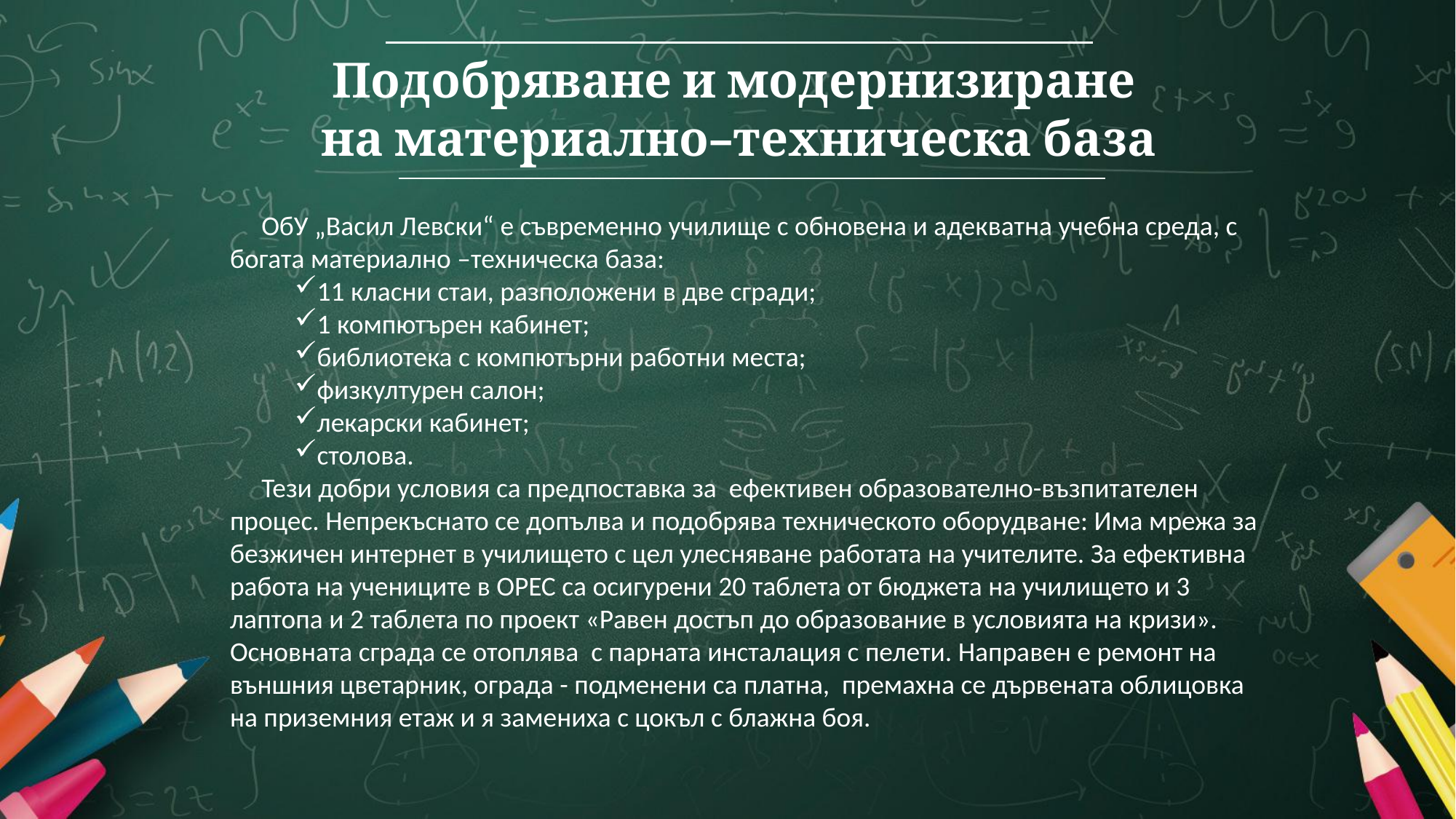

Подобряване и модернизиране
на материално–техническа база
ОбУ „Васил Левски“ е съвременно училище с обновена и адекватна учебна среда, с богата материално –техническа база:
11 класни стаи, разположени в две сгради;
1 компютърен кабинет;
библиотека с компютърни работни места;
физкултурен салон;
лекарски кабинет;
столова.
Тези добри условия са предпоставка за  ефективен образователно-възпитателен процес. Непрекъснато се допълва и подобрява техническото оборудване: Има мрежа за безжичен интернет в училището с цел улесняване работата на учителите. За ефективна работа на учениците в ОРЕС са осигурени 20 таблета от бюджета на училището и 3 лаптопа и 2 таблета по проект «Равен достъп до образование в условията на кризи». Основната сграда се отоплява  с парната инсталация с пелети. Направен е ремонт на външния цветарник, ограда - подменени са платна,  премахна се дървената облицовка на приземния етаж и я замениха с цокъл с блажна боя.